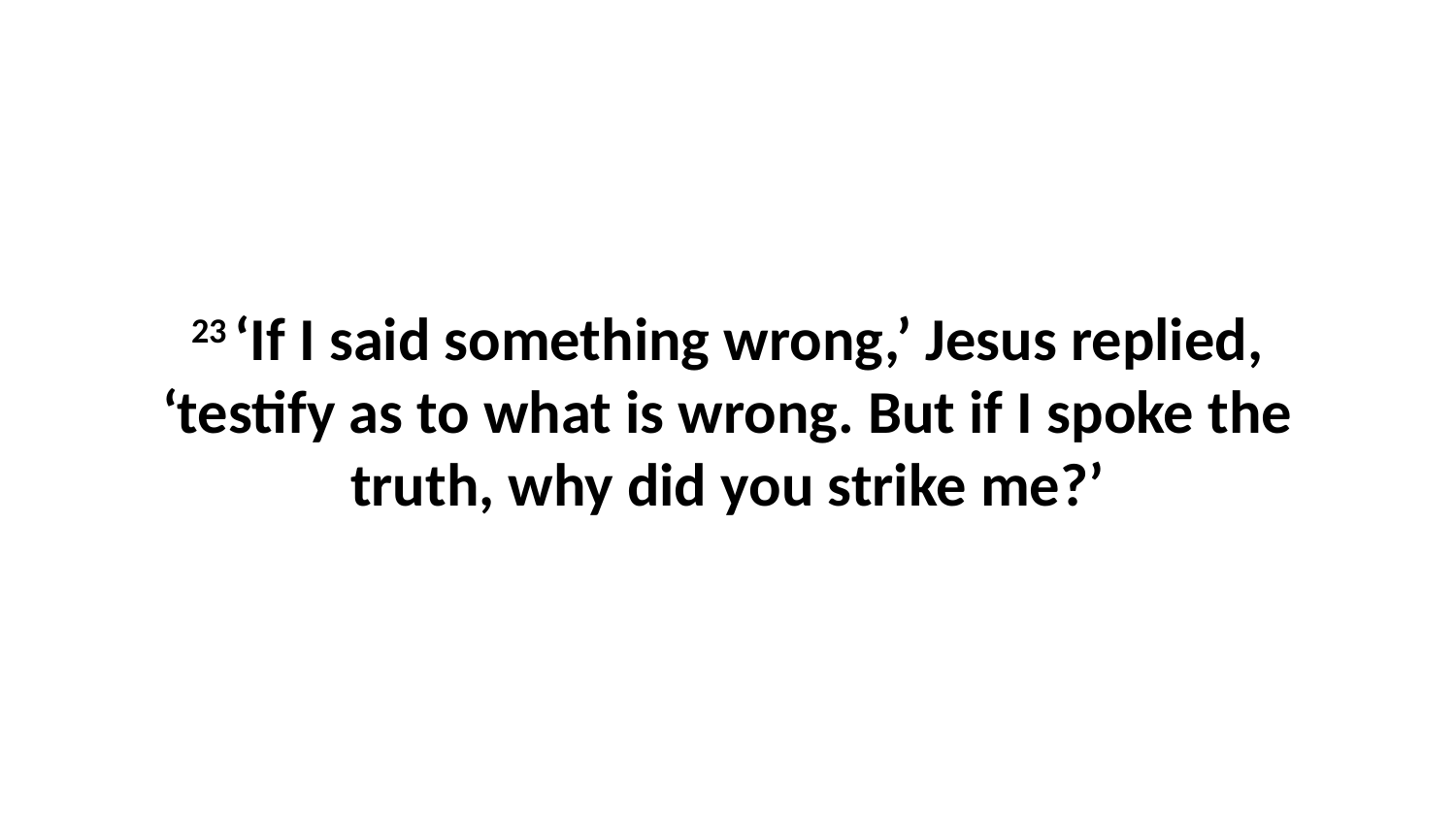

23 ‘If I said something wrong,’ Jesus replied, ‘testify as to what is wrong. But if I spoke the truth, why did you strike me?’